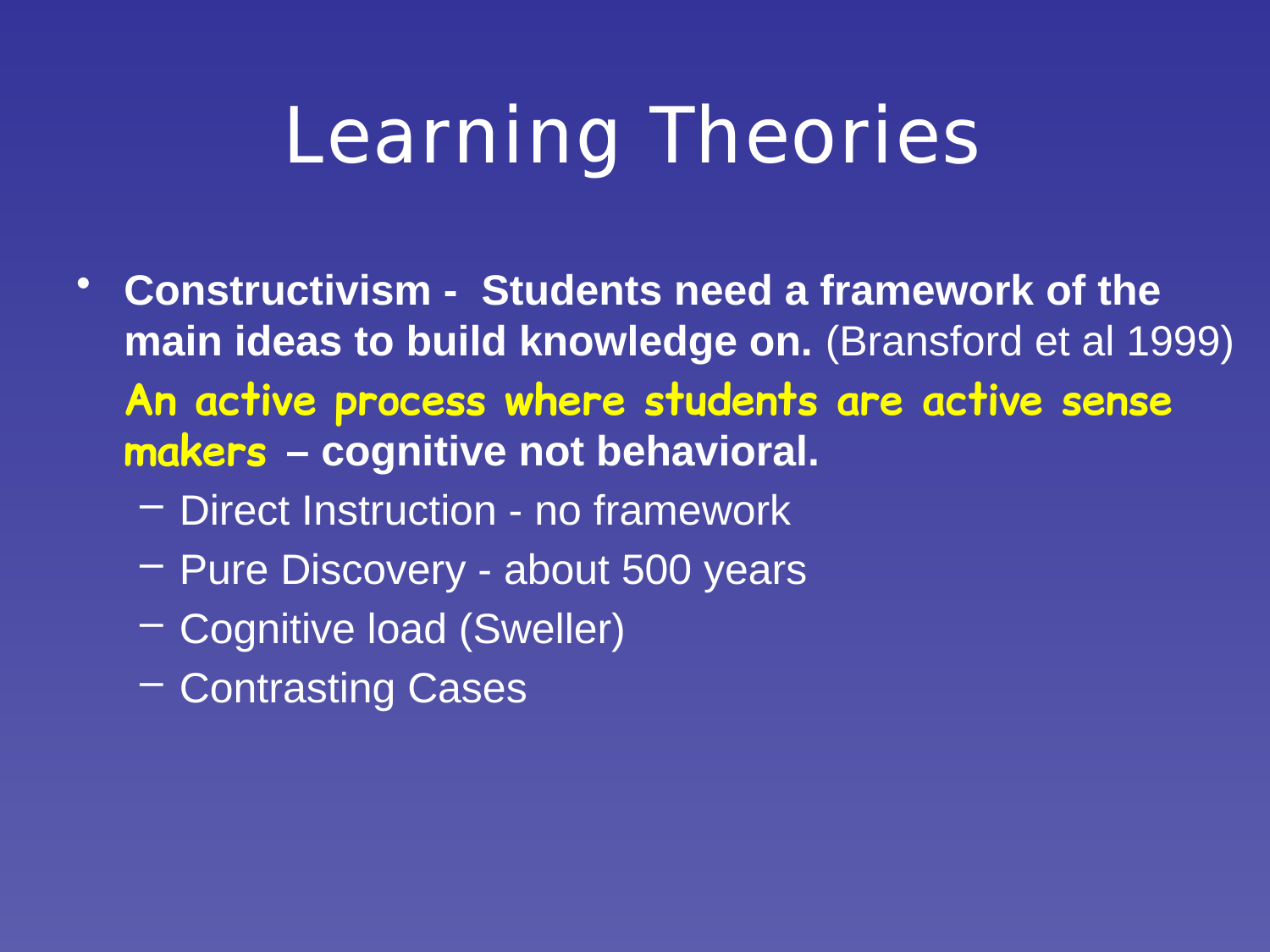

# Learning Theories

Constructivism -  Students need a framework of the main ideas to build knowledge on. (Bransford et al 1999)
	An active process where students are active sense makers – cognitive not behavioral.
Direct Instruction - no framework
Pure Discovery - about 500 years
Cognitive load (Sweller)
Contrasting Cases